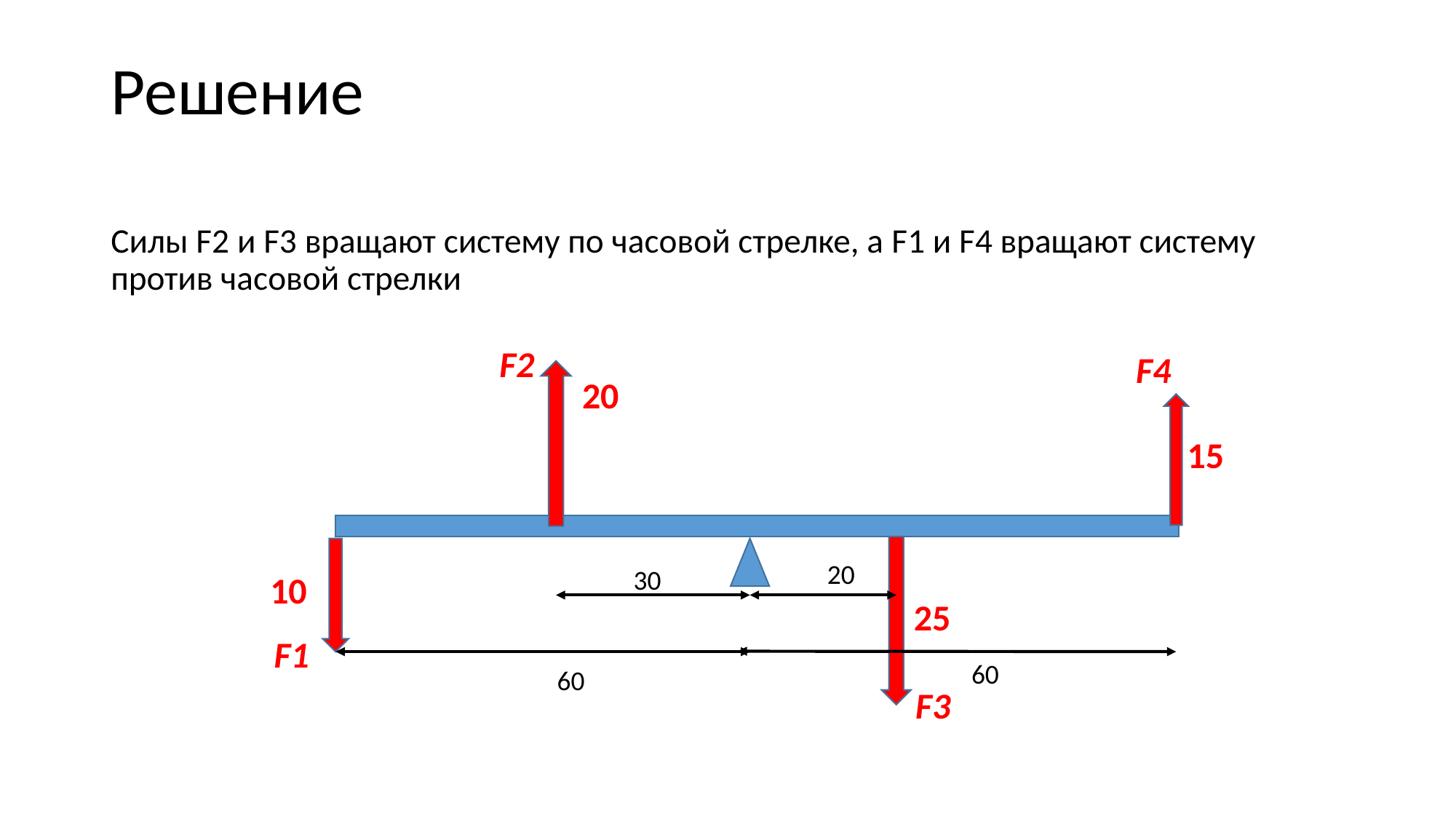

# Решение
Силы F2 и F3 вращают систему по часовой стрелке, а F1 и F4 вращают систему против часовой стрелки
F2
F4

20

15

20
30
10
25
60
60
F1
F3